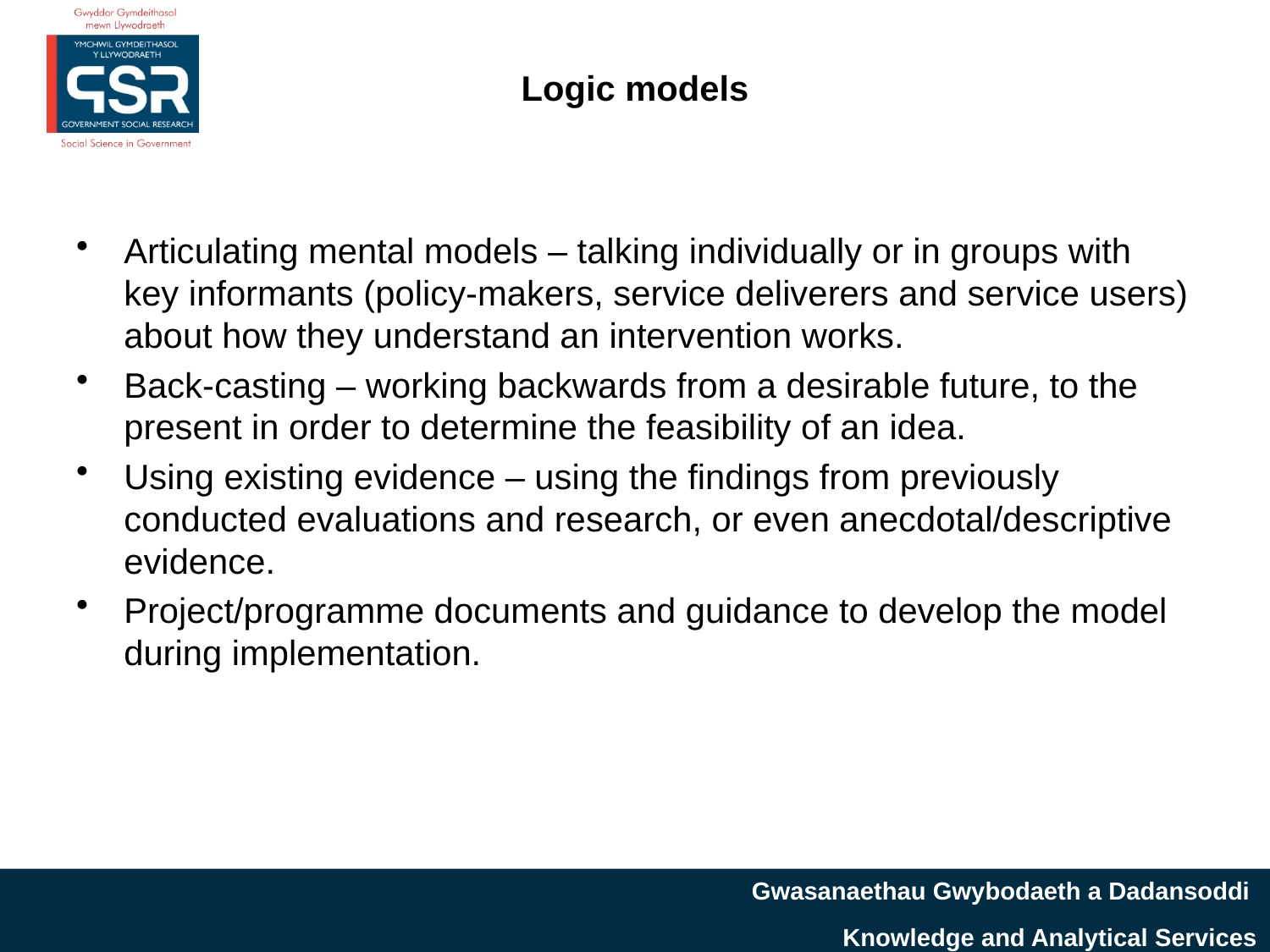

# Logic models
Articulating mental models – talking individually or in groups with key informants (policy-makers, service deliverers and service users) about how they understand an intervention works.
Back-casting – working backwards from a desirable future, to the present in order to determine the feasibility of an idea.
Using existing evidence – using the findings from previously conducted evaluations and research, or even anecdotal/descriptive evidence.
Project/programme documents and guidance to develop the model during implementation.
Gwasanaethau Gwybodaeth a Dadansoddi
Knowledge and Analytical Services